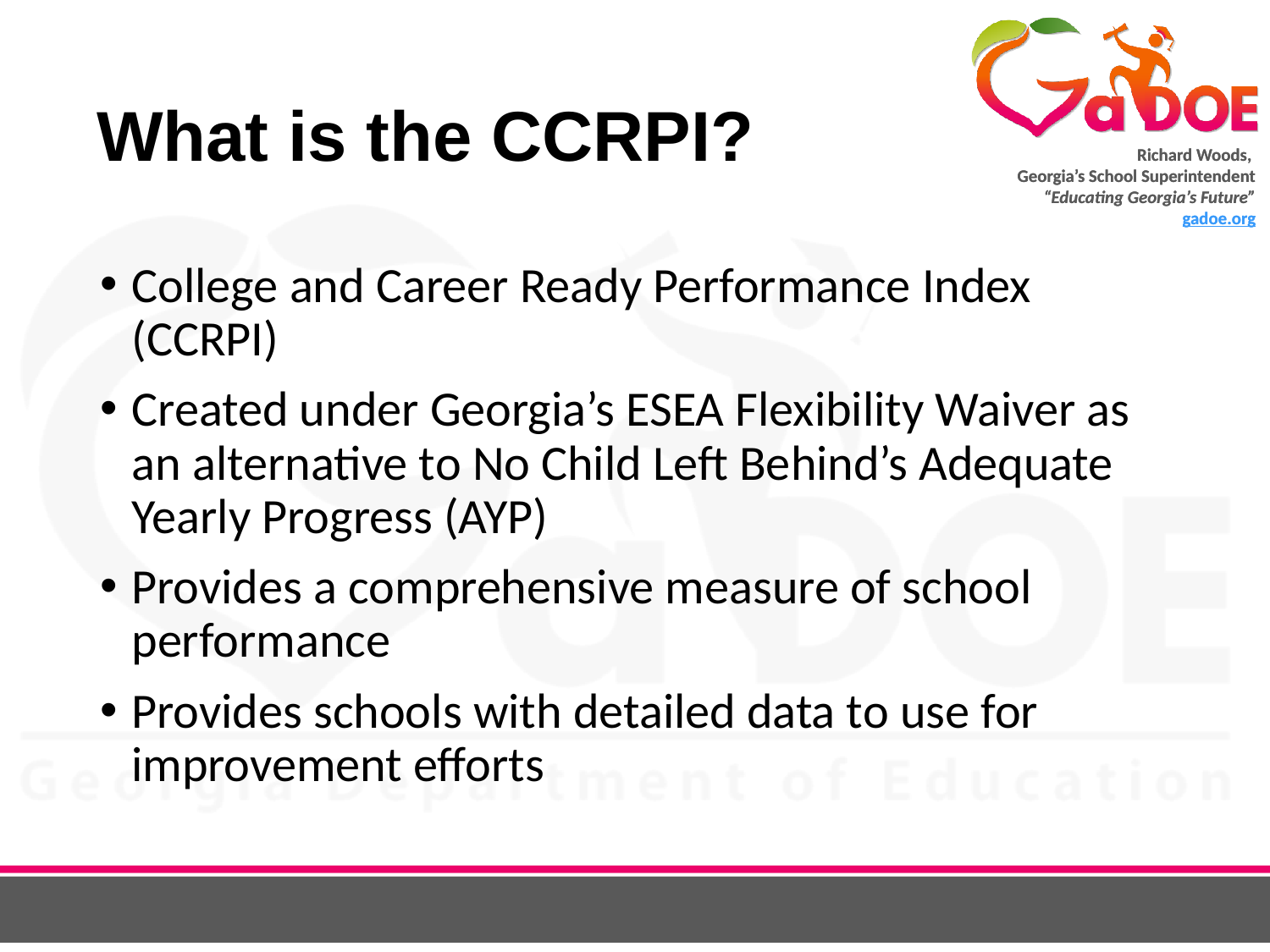

# What is the CCRPI?
College and Career Ready Performance Index (CCRPI)
Created under Georgia’s ESEA Flexibility Waiver as an alternative to No Child Left Behind’s Adequate Yearly Progress (AYP)
Provides a comprehensive measure of school performance
Provides schools with detailed data to use for improvement efforts